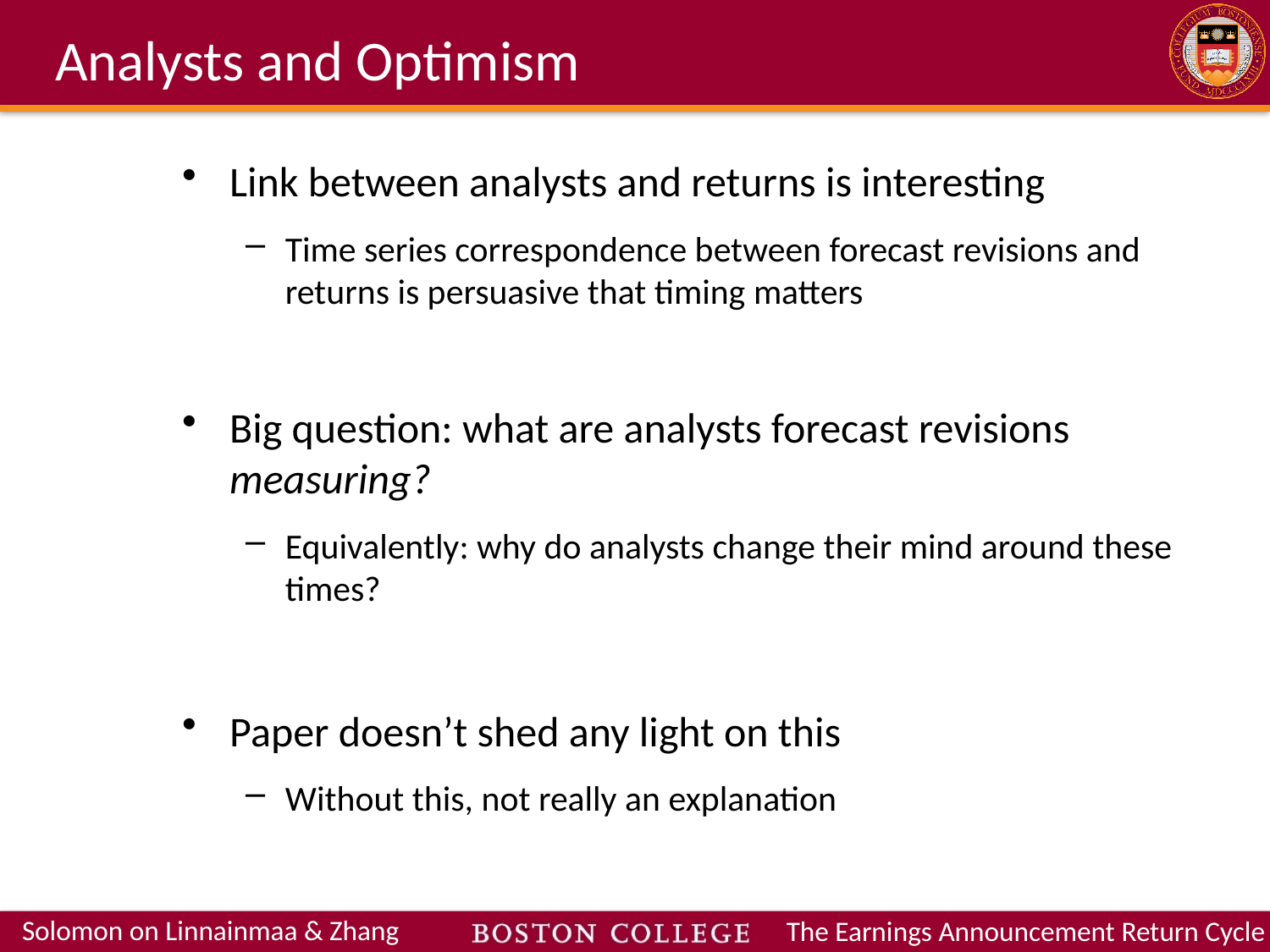

# Analysts and Optimism
Link between analysts and returns is interesting
Time series correspondence between forecast revisions and returns is persuasive that timing matters

Big question: what are analysts forecast revisions measuring?
Equivalently: why do analysts change their mind around these times?

Paper doesn’t shed any light on this
Without this, not really an explanation